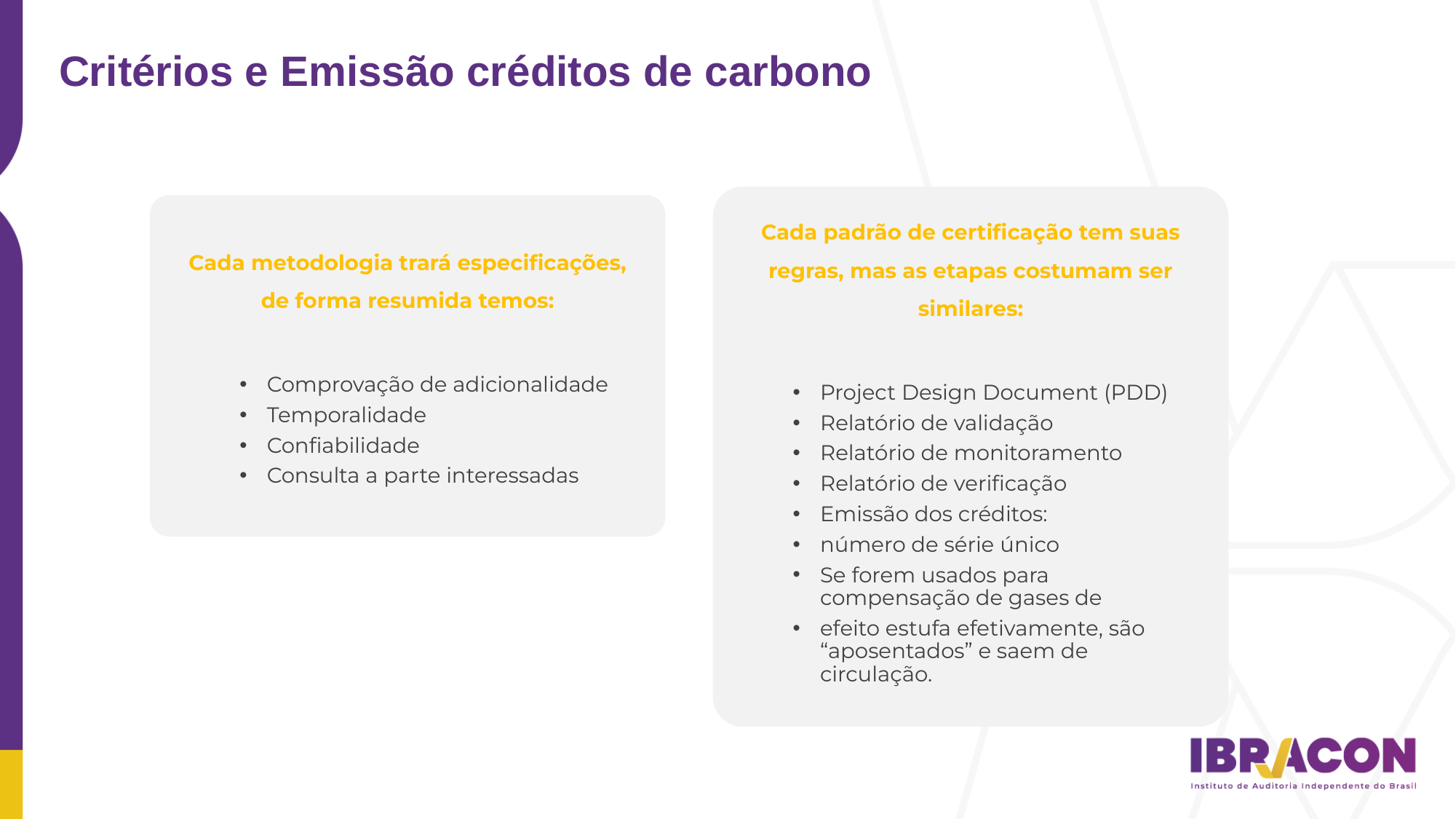

Critérios e Emissão créditos de carbono

Cada padrão de certificação tem suas regras, mas as etapas costumam ser similares:

Project Design Document (PDD)
Relatório de validação
Relatório de monitoramento
Relatório de verificação
Emissão dos créditos:
número de série único
Se forem usados para compensação de gases de
efeito estufa efetivamente, são “aposentados” e saem de circulação.
Cada metodologia trará especificações, de forma resumida temos:

Comprovação de adicionalidade
Temporalidade
Confiabilidade
Consulta a parte interessadas